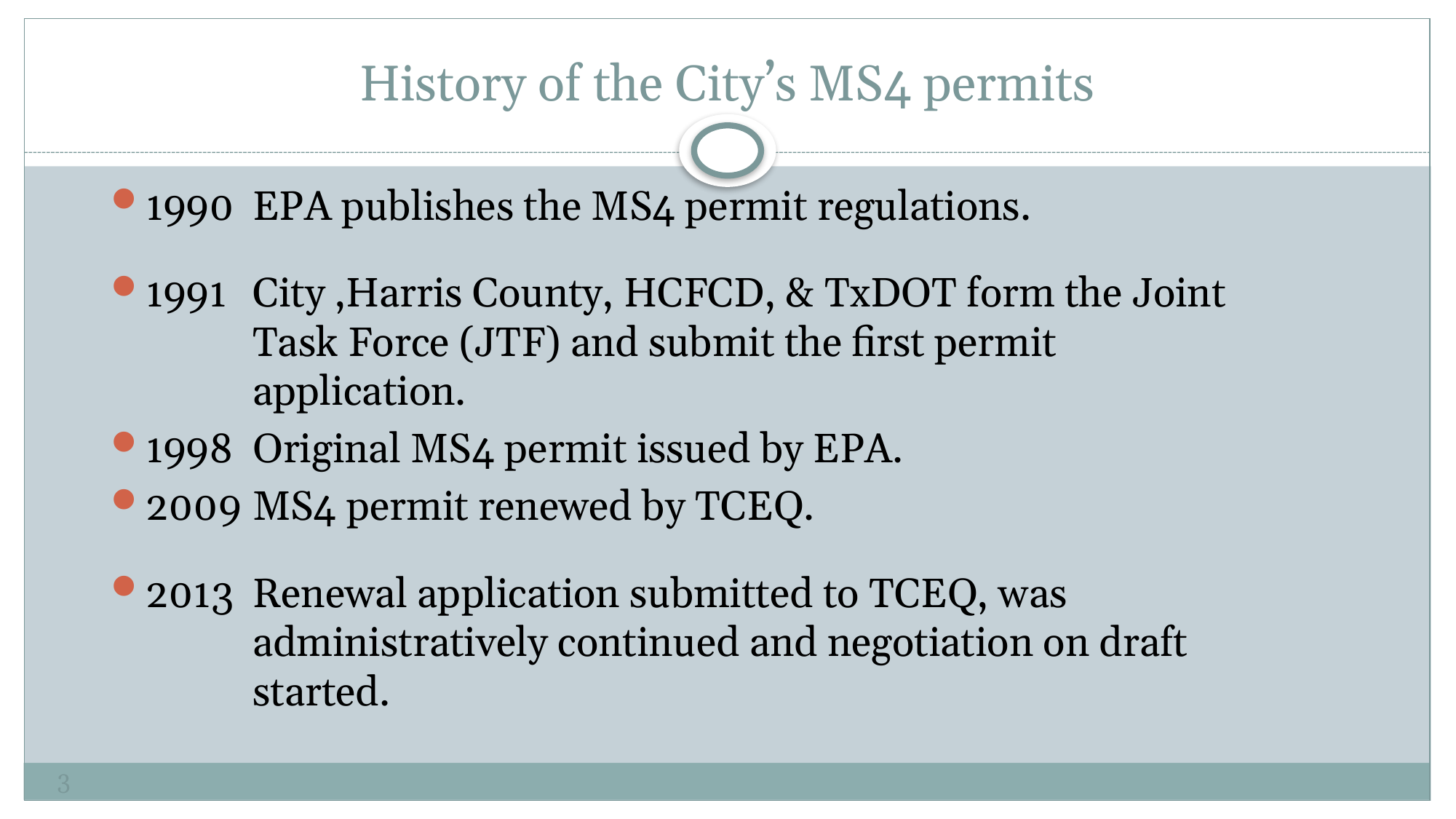

# History of the City’s MS4 permits
1990 	EPA publishes the MS4 permit regulations.

1991	City ,Harris County, HCFCD, & TxDOT form the Joint 		Task Force (JTF) and submit the first permit 				application.
1998	Original MS4 permit issued by EPA.
2009	MS4 permit renewed by TCEQ.

2013	Renewal application submitted to TCEQ, was 				administratively continued and negotiation on draft 			started.

3